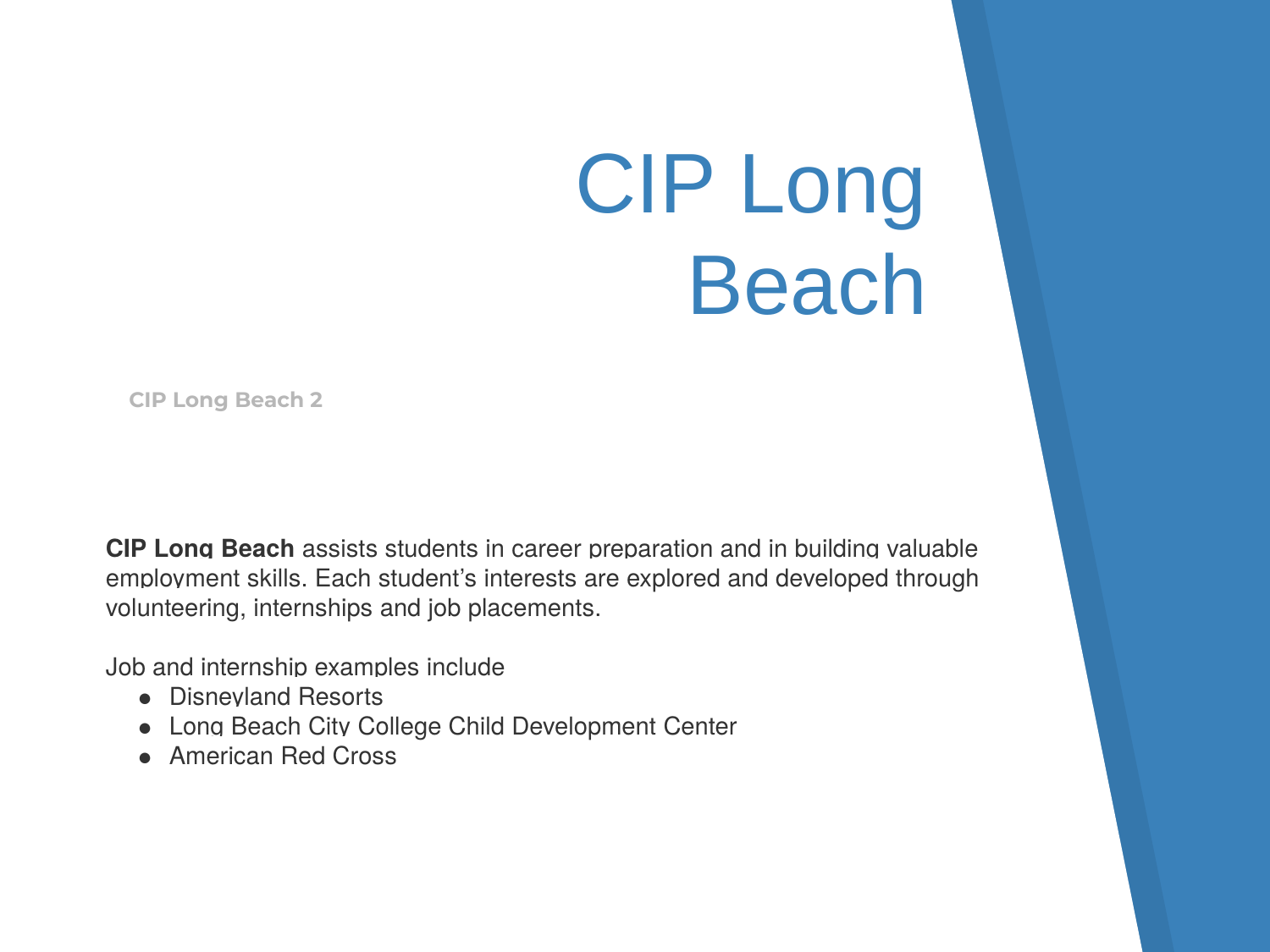

CIP Long Beach
# CIP Long Beach 2
CIP Long Beach assists students in career preparation and in building valuable employment skills. Each student’s interests are explored and developed through volunteering, internships and job placements.

Job and internship examples include
Disneyland Resorts
Long Beach City College Child Development Center
American Red Cross